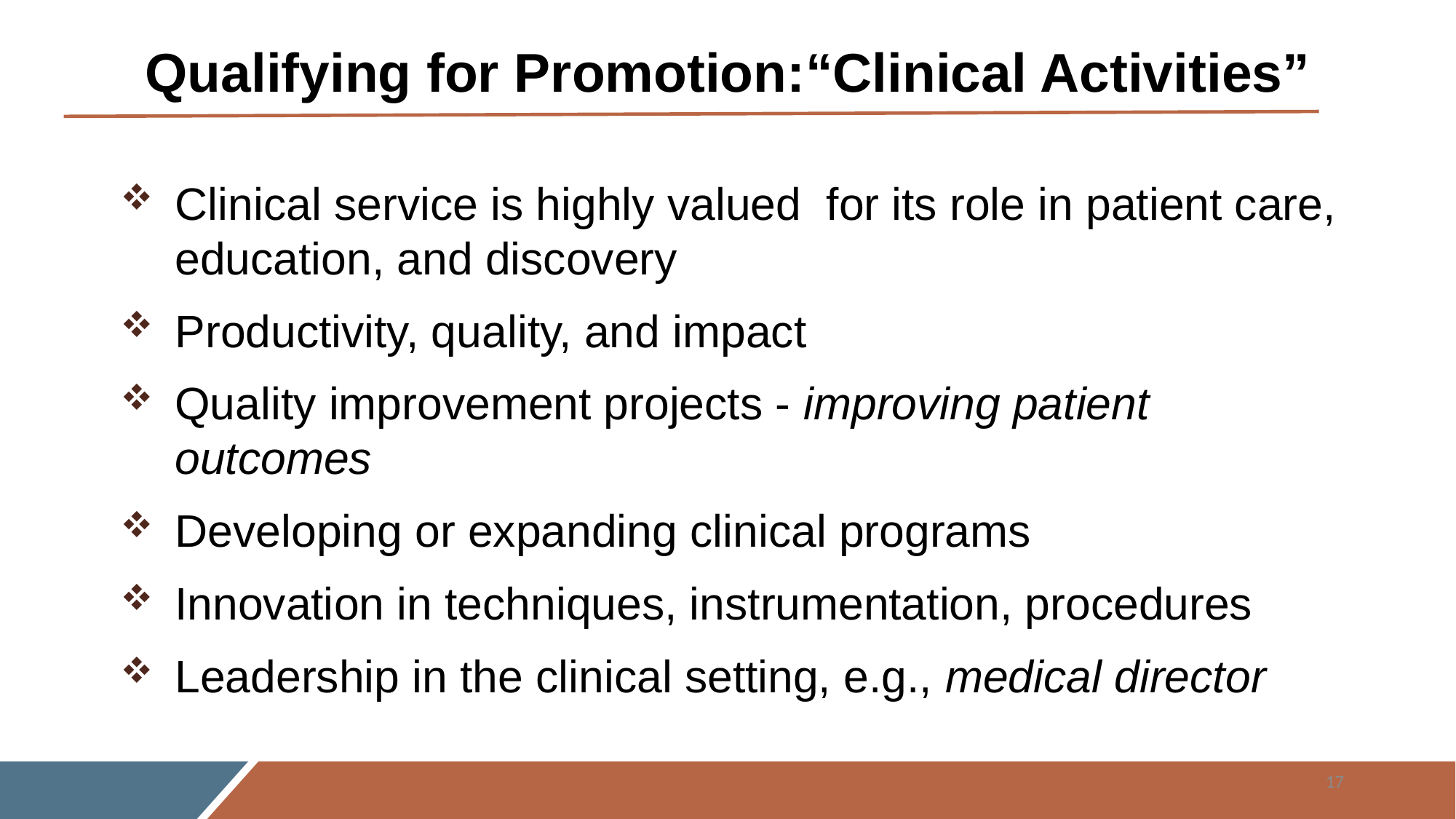

# Qualifying for Promotion:“Clinical Activities”

Clinical service is highly valued  for its role in patient care, education, and discovery
Productivity, quality, and impact
Quality improvement projects - improving patient outcomes
Developing or expanding clinical programs
Innovation in techniques, instrumentation, procedures
Leadership in the clinical setting, e.g., medical director
17